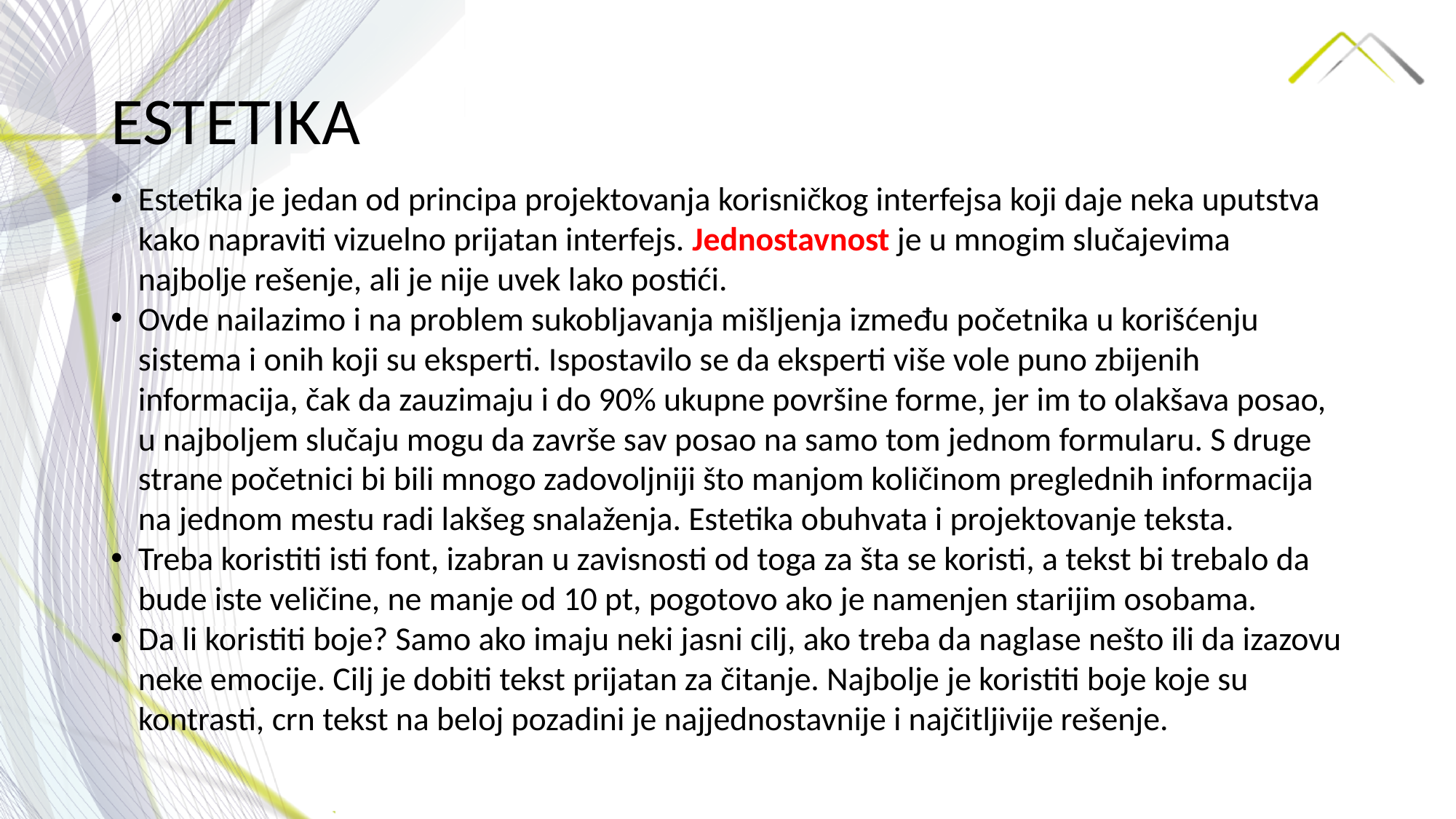

# ESTETIKA
Estetika je jedan od principa projektovanja korisničkog interfejsa koji daje neka uputstva kako napraviti vizuelno prijatan interfejs. Jednostavnost je u mnogim slučajevima najbolje rešenje, ali je nije uvek lako postići.
Ovde nailazimo i na problem sukobljavanja mišljenja između početnika u korišćenju sistema i onih koji su eksperti. Ispostavilo se da eksperti više vole puno zbijenih informacija, čak da zauzimaju i do 90% ukupne površine forme, jer im to olakšava posao, u najboljem slučaju mogu da završe sav posao na samo tom jednom formularu. S druge strane početnici bi bili mnogo zadovoljniji što manjom količinom preglednih informacija na jednom mestu radi lakšeg snalaženja. Estetika obuhvata i projektovanje teksta.
Treba koristiti isti font, izabran u zavisnosti od toga za šta se koristi, a tekst bi trebalo da bude iste veličine, ne manje od 10 pt, pogotovo ako je namenjen starijim osobama.
Da li koristiti boje? Samo ako imaju neki jasni cilj, ako treba da naglase nešto ili da izazovu neke emocije. Cilj je dobiti tekst prijatan za čitanje. Najbolje je koristiti boje koje su kontrasti, crn tekst na beloj pozadini je najjednostavnije i najčitljivije rešenje.